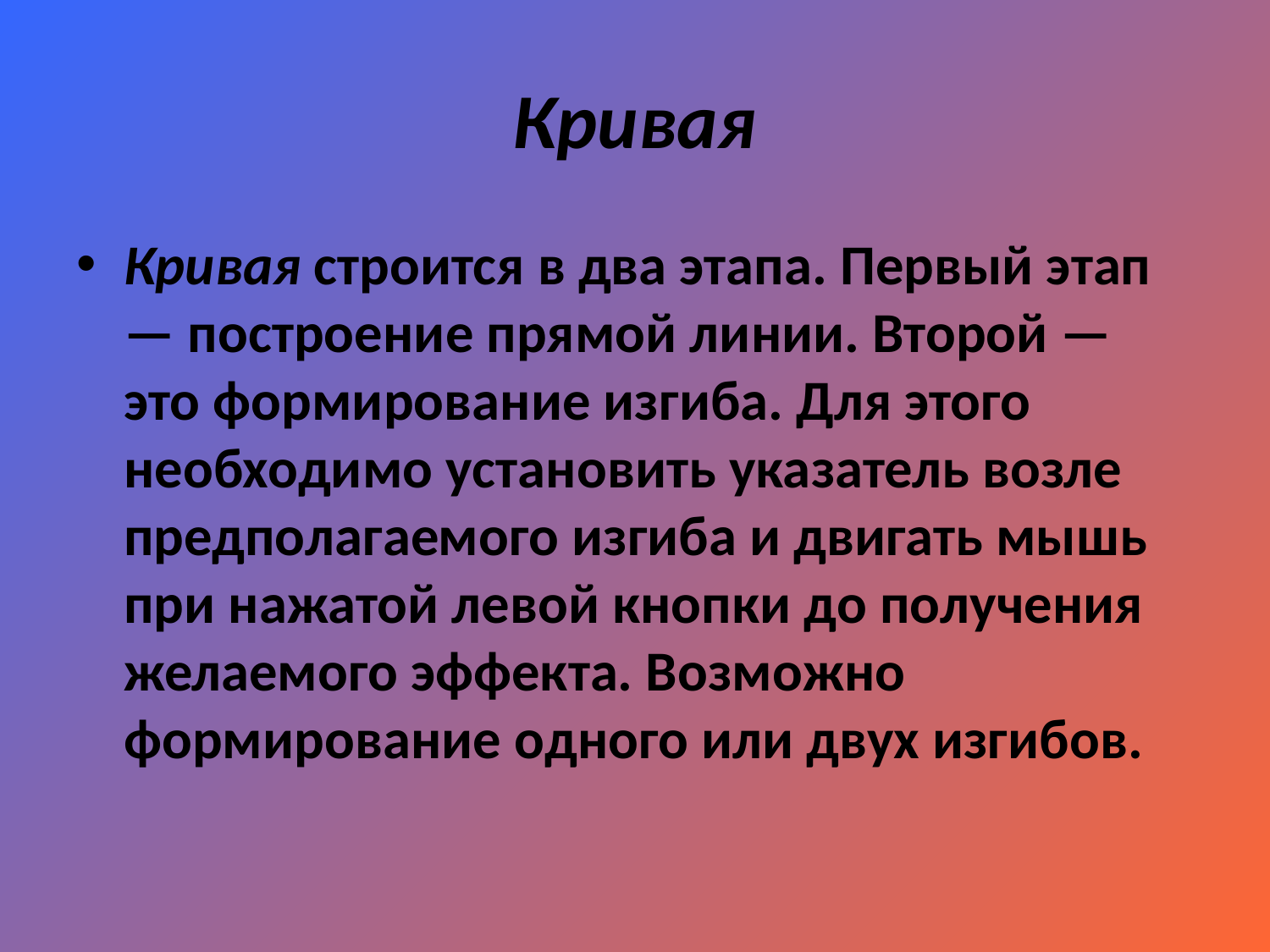

# Кривая
Кривая строится в два этапа. Первый этап — построение прямой линии. Второй — это формирование изгиба. Для этого необходимо установить указатель возле предполагаемого изгиба и двигать мышь при нажатой левой кнопки до получения желаемого эффекта. Возможно формирование одного или двух изгибов.